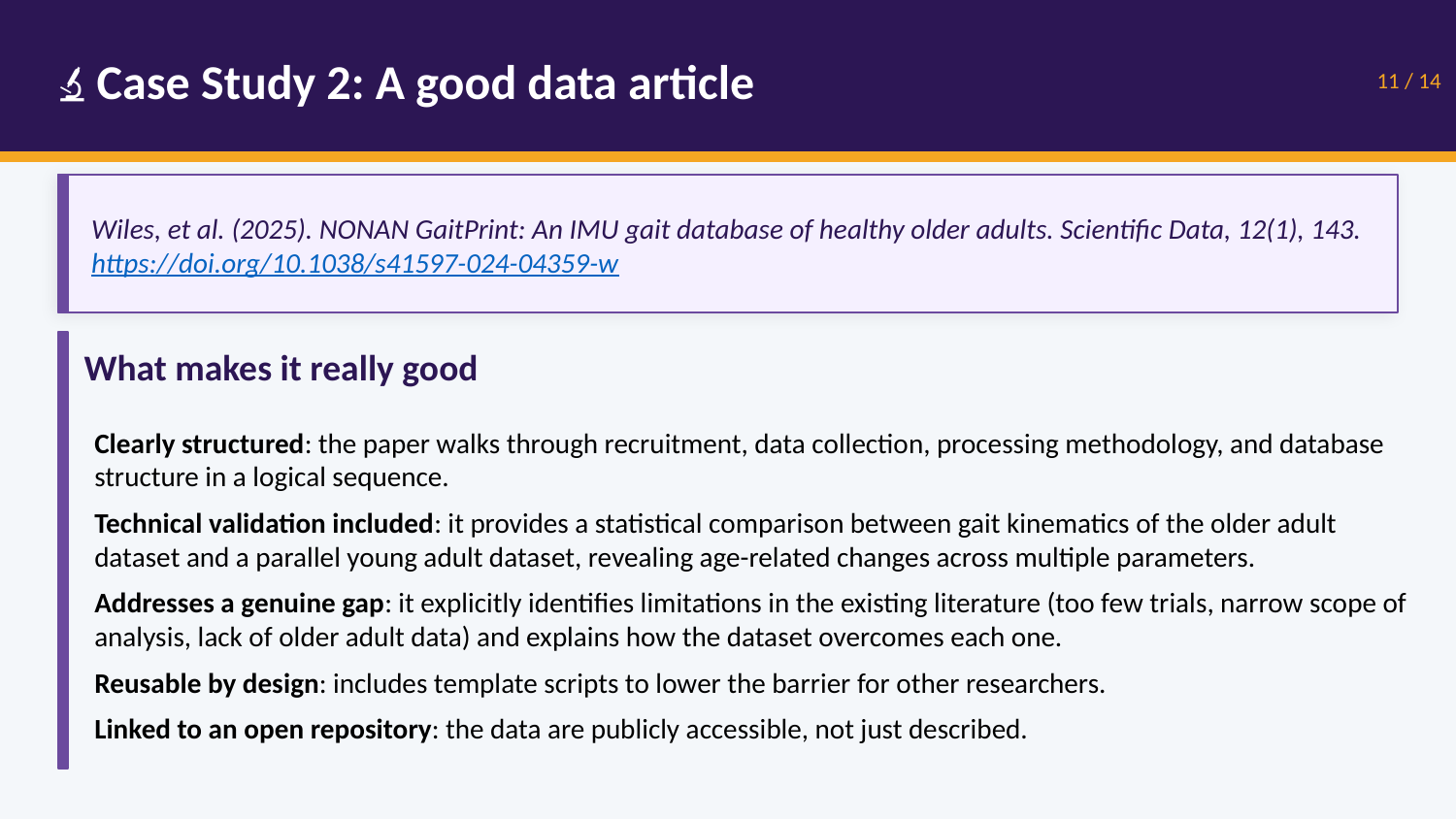

🔬 Case Study 2: A good data article
11 / 14

Wiles, et al. (2025). NONAN GaitPrint: An IMU gait database of healthy older adults. Scientific Data, 12(1), 143. https://doi.org/10.1038/s41597-024-04359-w

What makes it really good
Clearly structured: the paper walks through recruitment, data collection, processing methodology, and database structure in a logical sequence.
Technical validation included: it provides a statistical comparison between gait kinematics of the older adult dataset and a parallel young adult dataset, revealing age-related changes across multiple parameters.
Addresses a genuine gap: it explicitly identifies limitations in the existing literature (too few trials, narrow scope of analysis, lack of older adult data) and explains how the dataset overcomes each one.
Reusable by design: includes template scripts to lower the barrier for other researchers.
Linked to an open repository: the data are publicly accessible, not just described.